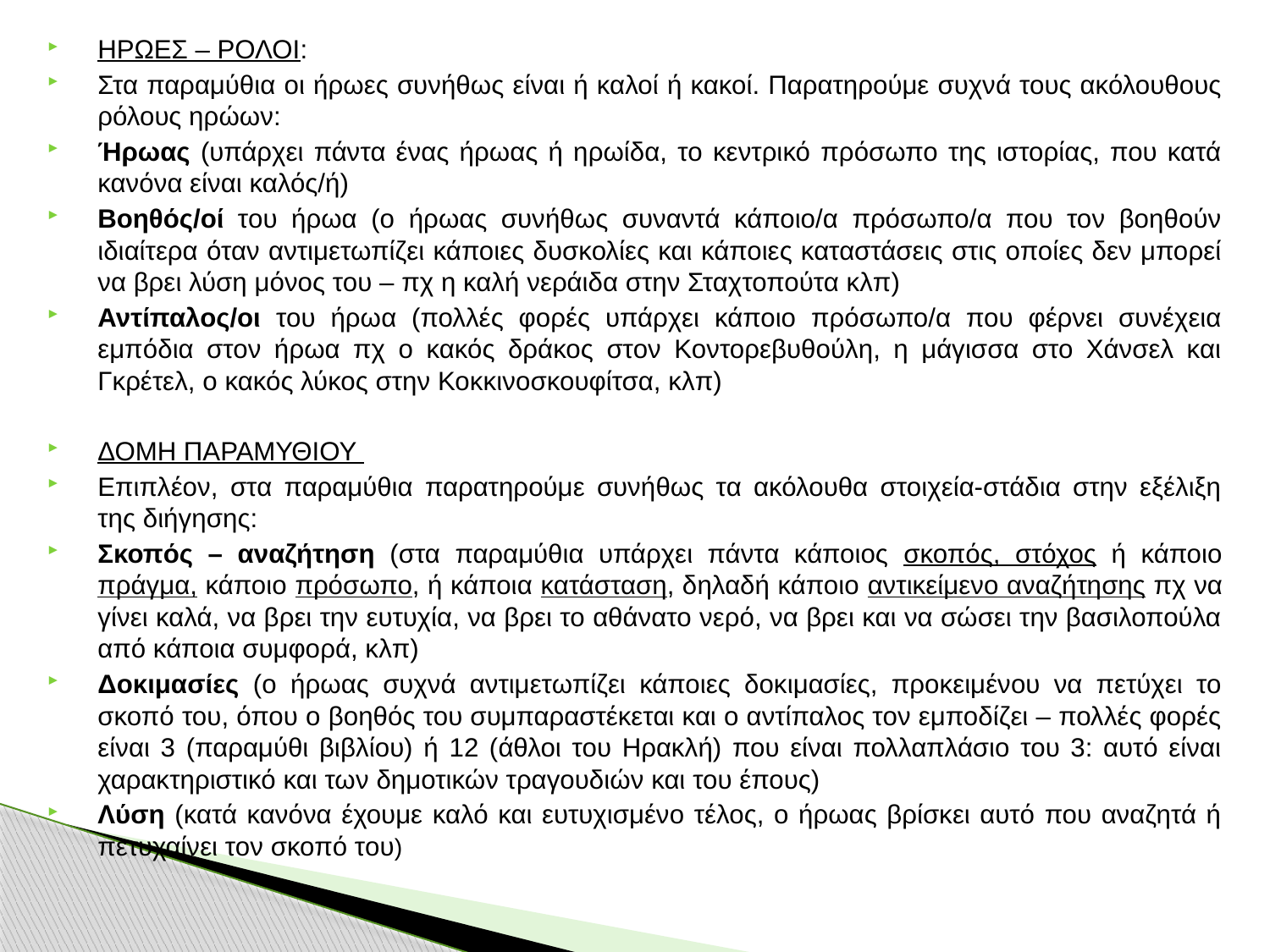

ΗΡΩΕΣ – ΡΟΛΟΙ:
Στα παραμύθια οι ήρωες συνήθως είναι ή καλοί ή κακοί. Παρατηρούμε συχνά τους ακόλουθους ρόλους ηρώων:
Ήρωας (υπάρχει πάντα ένας ήρωας ή ηρωίδα, το κεντρικό πρόσωπο της ιστορίας, που κατά κανόνα είναι καλός/ή)
Βοηθός/οί του ήρωα (ο ήρωας συνήθως συναντά κάποιο/α πρόσωπο/α που τον βοηθούν ιδιαίτερα όταν αντιμετωπίζει κάποιες δυσκολίες και κάποιες καταστάσεις στις οποίες δεν μπορεί να βρει λύση μόνος του – πχ η καλή νεράιδα στην Σταχτοπούτα κλπ)
Αντίπαλος/οι του ήρωα (πολλές φορές υπάρχει κάποιο πρόσωπο/α που φέρνει συνέχεια εμπόδια στον ήρωα πχ ο κακός δράκος στον Κοντορεβυθούλη, η μάγισσα στο Χάνσελ και Γκρέτελ, ο κακός λύκος στην Κοκκινοσκουφίτσα, κλπ)

ΔΟΜΗ ΠΑΡΑΜΥΘΙΟΥ
Επιπλέον, στα παραμύθια παρατηρούμε συνήθως τα ακόλουθα στοιχεία-στάδια στην εξέλιξη της διήγησης:
Σκοπός – αναζήτηση (στα παραμύθια υπάρχει πάντα κάποιος σκοπός, στόχος ή κάποιο πράγμα, κάποιο πρόσωπο, ή κάποια κατάσταση, δηλαδή κάποιο αντικείμενο αναζήτησης πχ να γίνει καλά, να βρει την ευτυχία, να βρει το αθάνατο νερό, να βρει και να σώσει την βασιλοπούλα από κάποια συμφορά, κλπ)
Δοκιμασίες (ο ήρωας συχνά αντιμετωπίζει κάποιες δοκιμασίες, προκειμένου να πετύχει το σκοπό του, όπου ο βοηθός του συμπαραστέκεται και ο αντίπαλος τον εμποδίζει – πολλές φορές είναι 3 (παραμύθι βιβλίου) ή 12 (άθλοι του Ηρακλή) που είναι πολλαπλάσιο του 3: αυτό είναι χαρακτηριστικό και των δημοτικών τραγουδιών και του έπους)
Λύση (κατά κανόνα έχουμε καλό και ευτυχισμένο τέλος, ο ήρωας βρίσκει αυτό που αναζητά ή πετυχαίνει τον σκοπό του)